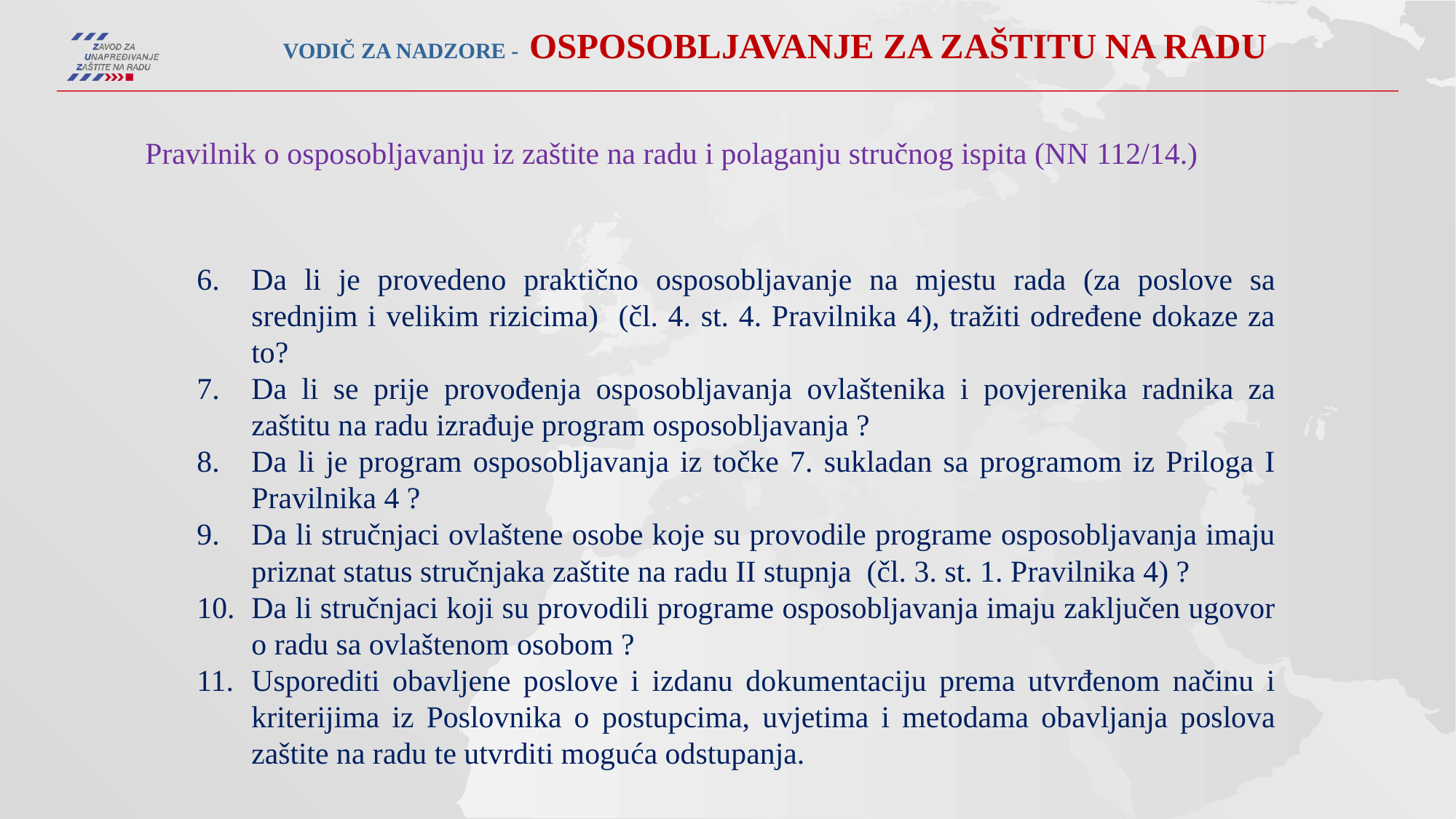

Vodič za nadzore -  OSPOSOBLJAVANJE ZA ZAŠTITU NA RADU

Pravilnik o osposobljavanju iz zaštite na radu i polaganju stručnog ispita (NN 112/14.)
Da li je provedeno praktično osposobljavanje na mjestu rada (za poslove sa srednjim i velikim rizicima)  (čl. 4. st. 4. Pravilnika 4), tražiti određene dokaze za to?
Da li se prije provođenja osposobljavanja ovlaštenika i povjerenika radnika za zaštitu na radu izrađuje program osposobljavanja ?
Da li je program osposobljavanja iz točke 7. sukladan sa programom iz Priloga I Pravilnika 4 ?
Da li stručnjaci ovlaštene osobe koje su provodile programe osposobljavanja imaju priznat status stručnjaka zaštite na radu II stupnja  (čl. 3. st. 1. Pravilnika 4) ?
Da li stručnjaci koji su provodili programe osposobljavanja imaju zaključen ugovor o radu sa ovlaštenom osobom ?
Usporediti obavljene poslove i izdanu dokumentaciju prema utvrđenom načinu i kriterijima iz Poslovnika o postupcima, uvjetima i metodama obavljanja poslova zaštite na radu te utvrditi moguća odstupanja.